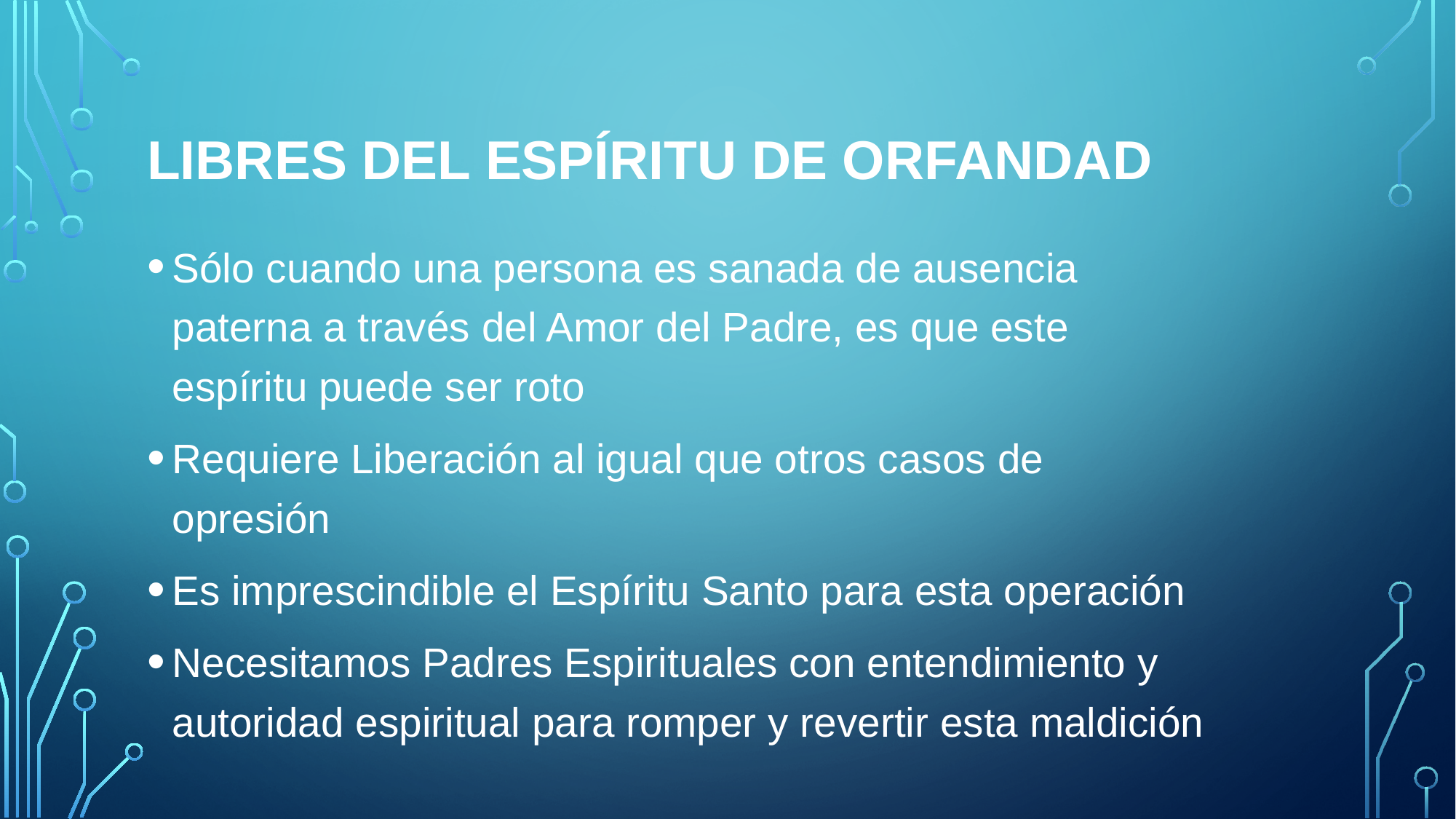

# LIBRES DEL Espíritu de Orfandad
Sólo cuando una persona es sanada de ausencia paterna a través del Amor del Padre, es que este espíritu puede ser roto
Requiere Liberación al igual que otros casos de opresión
Es imprescindible el Espíritu Santo para esta operación
Necesitamos Padres Espirituales con entendimiento y autoridad espiritual para romper y revertir esta maldición